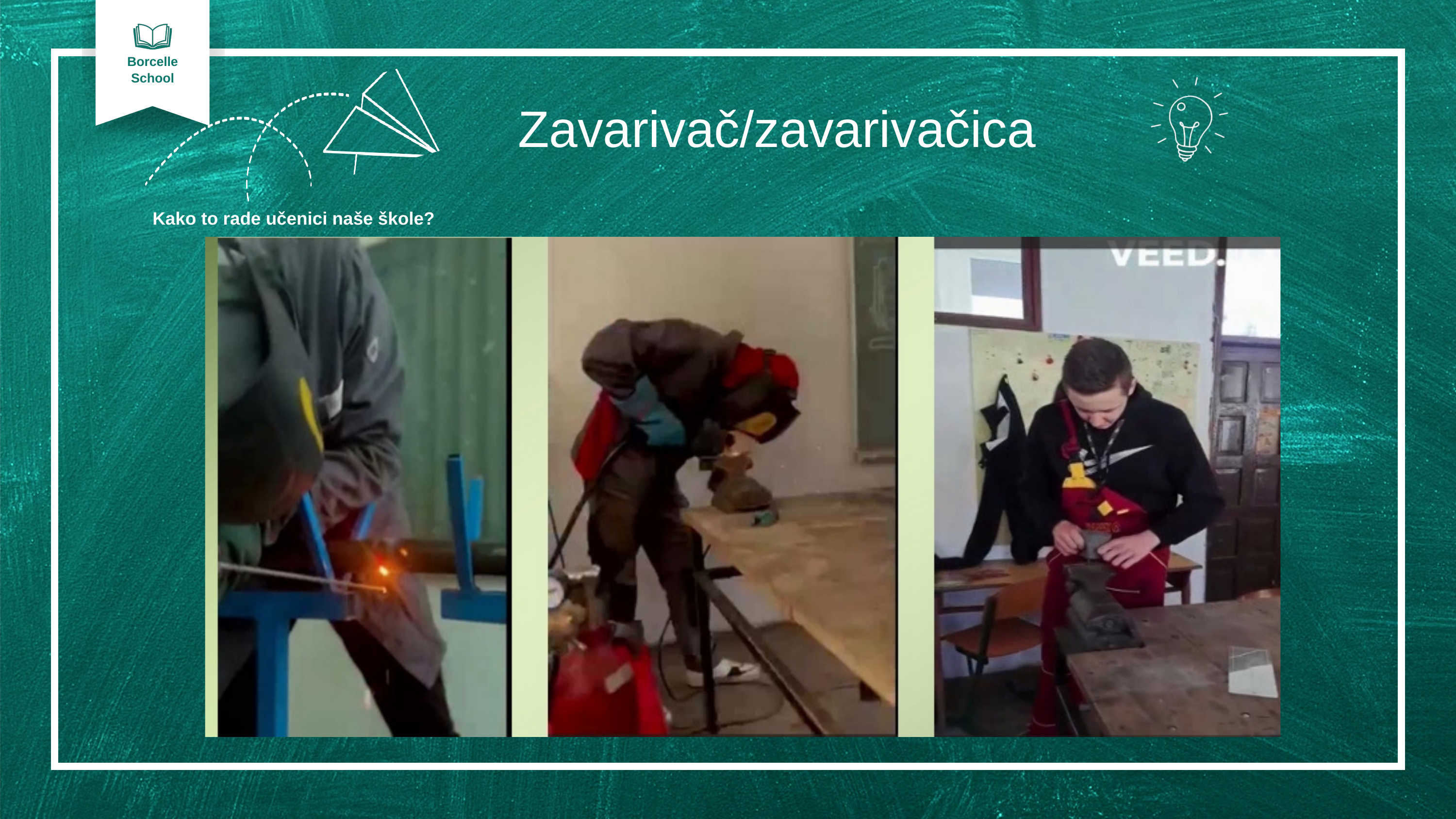

Borcelle
School

Zavarivač/zavarivačica

Kako to rade učenici naše škole?